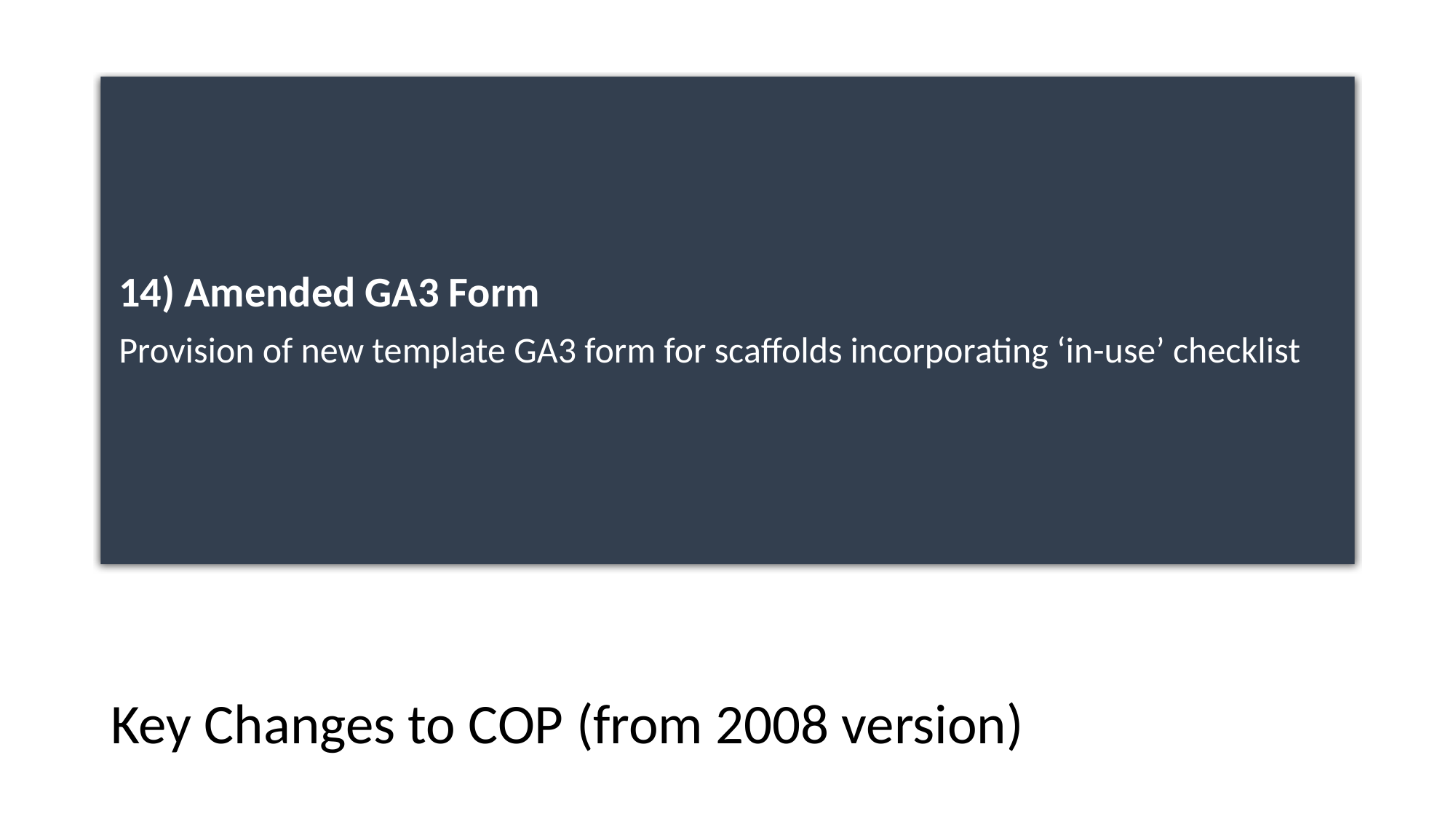

14) Amended GA3 Form
Provision of new template GA3 form for scaffolds incorporating ‘in-use’ checklist
# Key Changes to COP (from 2008 version)